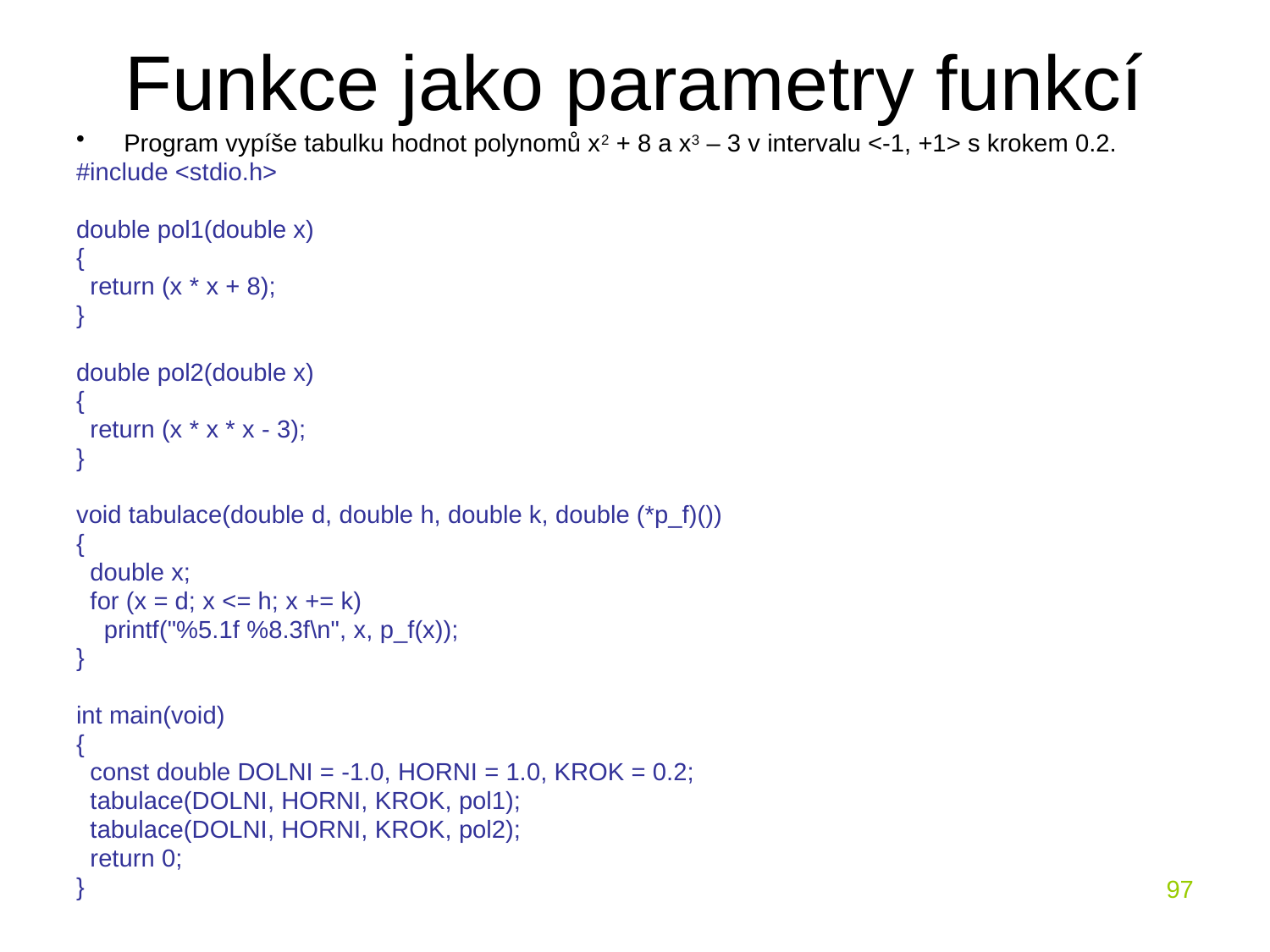

# Funkce jako parametry funkcí
Program vypíše tabulku hodnot polynomů x2 + 8 a x3 – 3 v intervalu <-1, +1> s krokem 0.2.
#include <stdio.h>

double pol1(double x)
{
  return (x * x + 8);
}

double pol2(double x)
{
  return (x * x * x - 3);
}

void tabulace(double d, double h, double k, double (*p_f)())
{
  double x;
  for (x = d; x <= h; x += k)
    printf("%5.1f %8.3f\n", x, p_f(x));
}

int main(void)
{
  const double DOLNI = -1.0, HORNI = 1.0, KROK = 0.2;
  tabulace(DOLNI, HORNI, KROK, pol1);
  tabulace(DOLNI, HORNI, KROK, pol2);
  return 0;
}
97